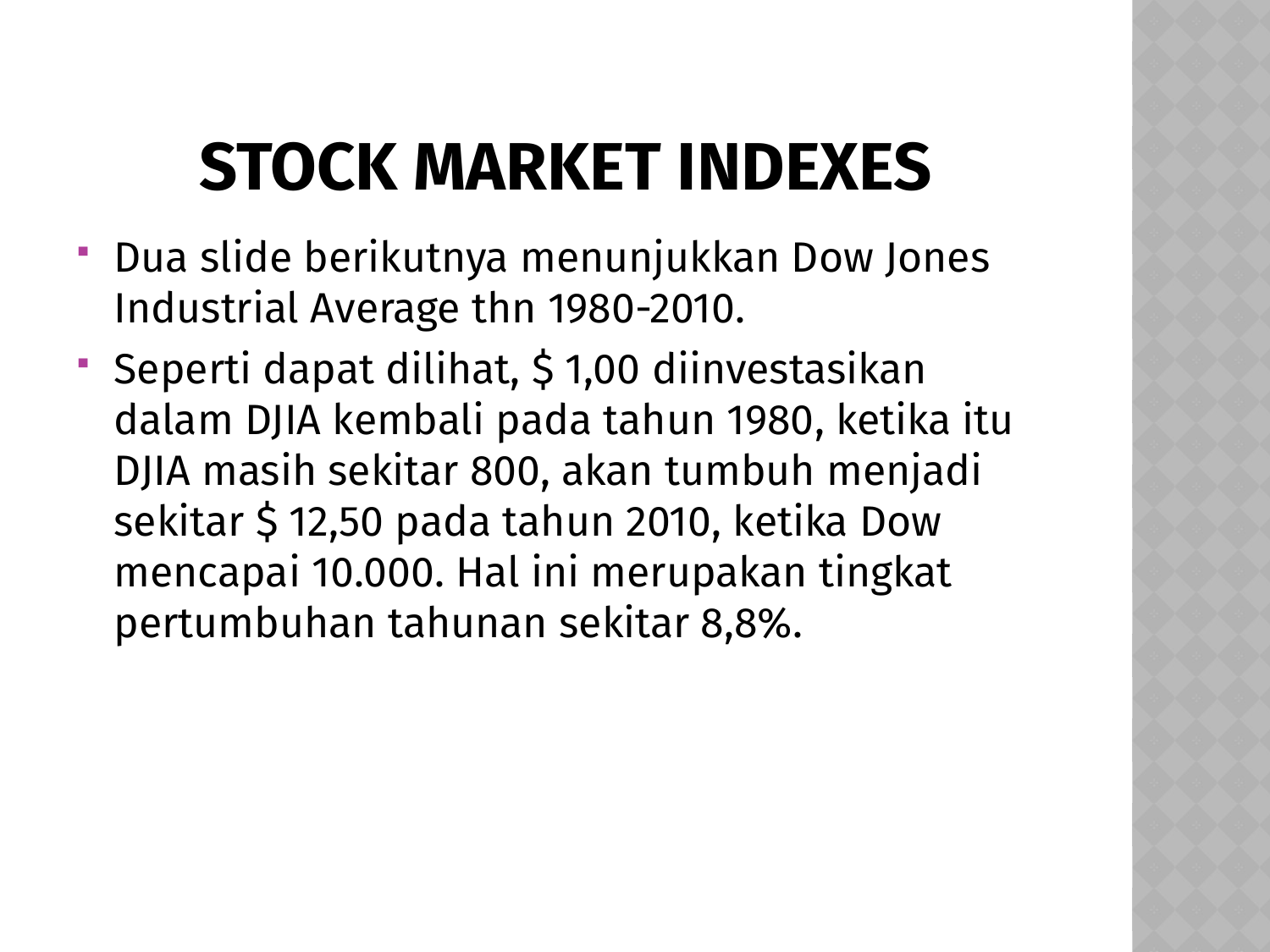

# Stock Market Indexes
Dua slide berikutnya menunjukkan Dow Jones Industrial Average thn 1980-2010.
Seperti dapat dilihat, $ 1,00 diinvestasikan dalam DJIA kembali pada tahun 1980, ketika itu DJIA masih sekitar 800, akan tumbuh menjadi sekitar $ 12,50 pada tahun 2010, ketika Dow mencapai 10.000. Hal ini merupakan tingkat pertumbuhan tahunan sekitar 8,8%.